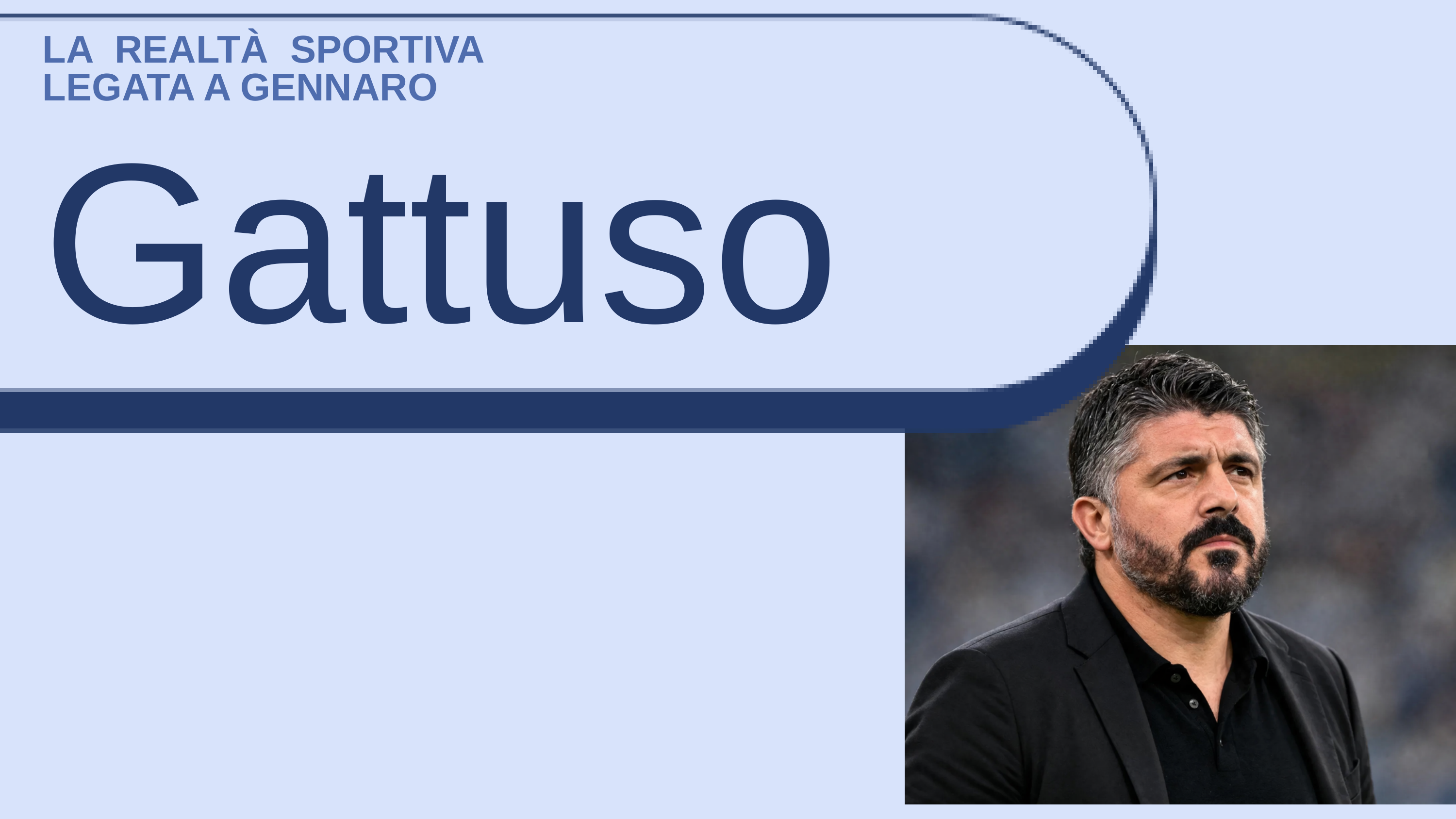

LA REALTÀ SPORTIVA LEGATA A GENNARO
Gattuso